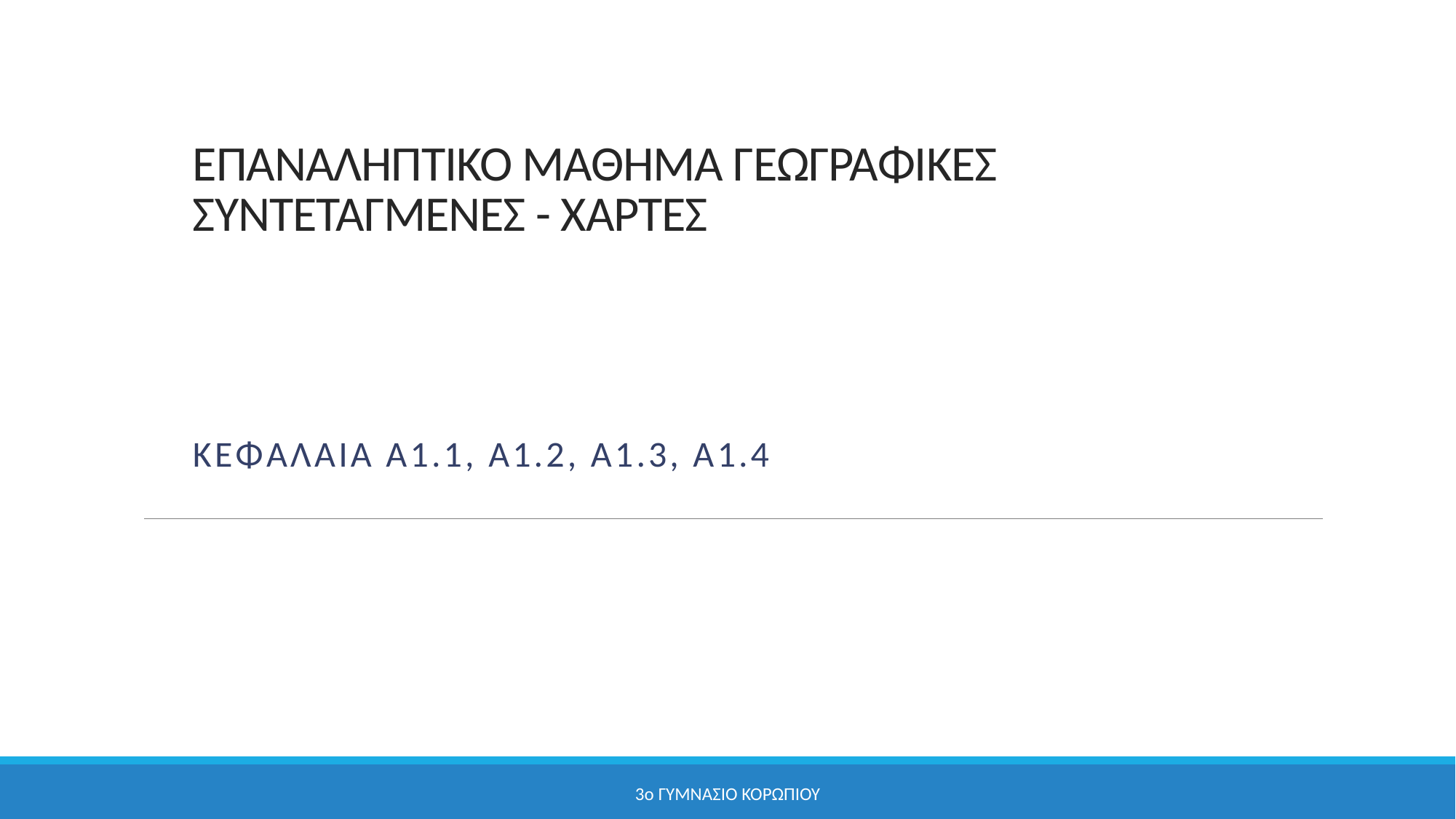

# ΕΠΑΝΑΛΗΠΤΙΚΟ ΜΑΘΗΜΑ ΓΕΩΓΡΑΦΙΚΕΣ ΣΥΝΤΕΤΑΓΜΕΝΕΣ - ΧΑΡΤΕΣ
Κεφάλαια Α1.1, Α1.2, Α1.3, Α1.4
3ο ΓΥΜΝΑΣΙΟ ΚΟΡΩΠΙΟΥ